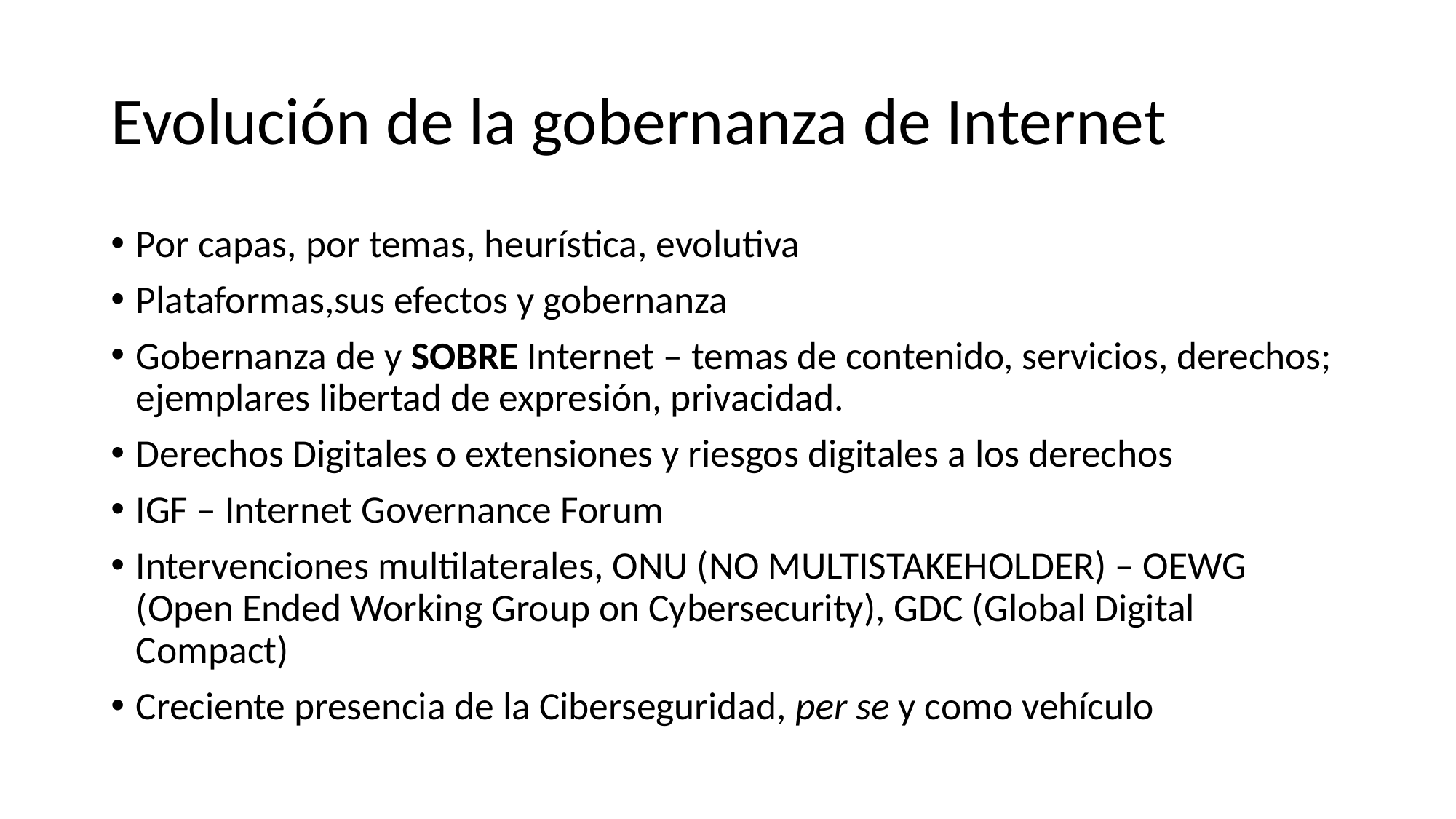

# Evolución de la gobernanza de Internet
Por capas, por temas, heurística, evolutiva
Plataformas,sus efectos y gobernanza
Gobernanza de y SOBRE Internet – temas de contenido, servicios, derechos; ejemplares libertad de expresión, privacidad.
Derechos Digitales o extensiones y riesgos digitales a los derechos
IGF – Internet Governance Forum
Intervenciones multilaterales, ONU (NO MULTISTAKEHOLDER) – OEWG (Open Ended Working Group on Cybersecurity), GDC (Global Digital Compact)
Creciente presencia de la Ciberseguridad, per se y como vehículo